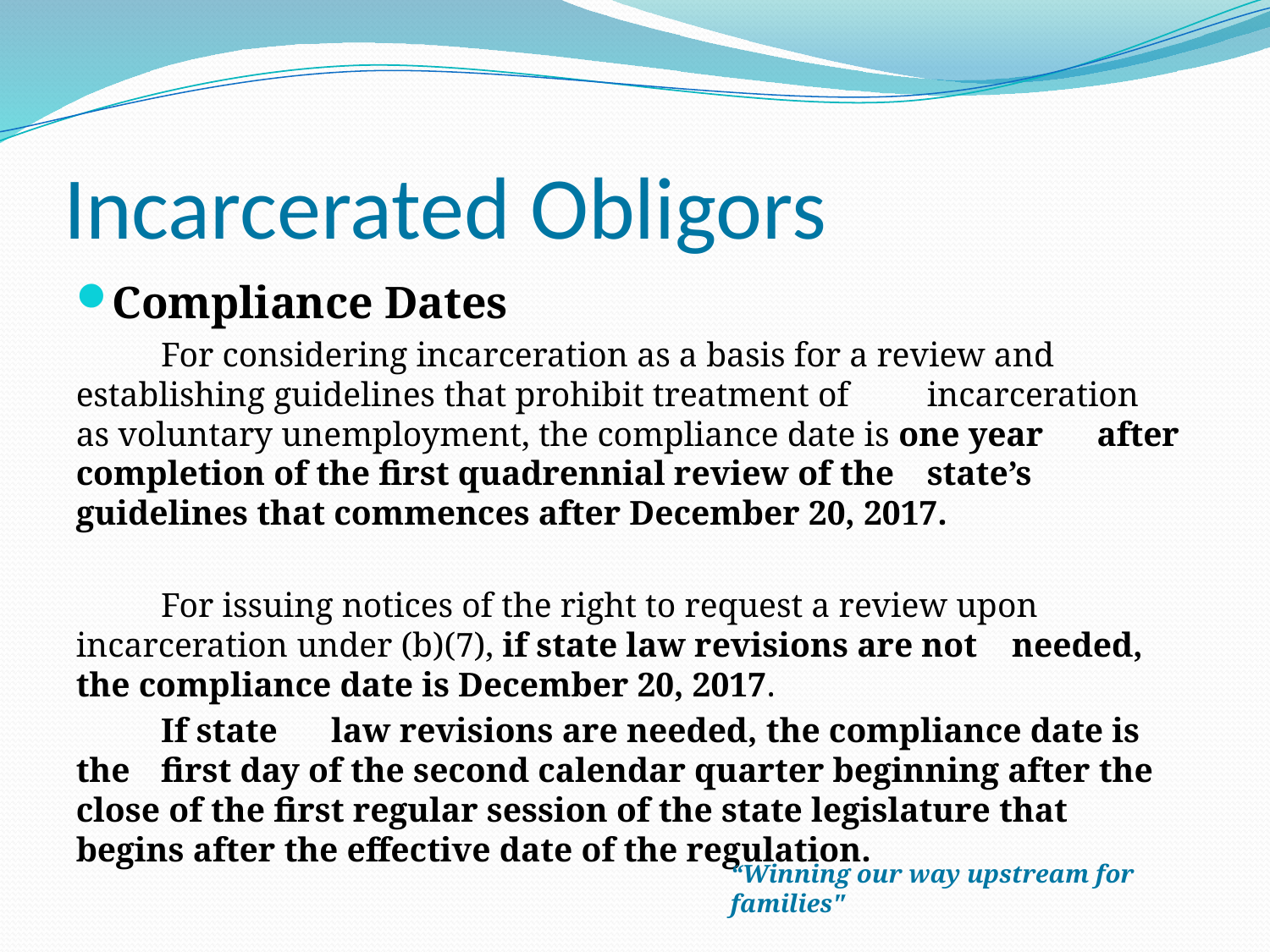

# Incarcerated Obligors
Compliance Dates
	For considering incarceration as a basis for a review and 	establishing guidelines that prohibit treatment of 	incarceration 	as voluntary unemployment, the compliance date is one year 	after completion of the first quadrennial review of the 	state’s guidelines that commences after December 20, 2017.

	For issuing notices of the right to request a review upon 	incarceration under (b)(7), if state law revisions are not 	needed, the compliance date is December 20, 2017.
	If state 	law revisions are needed, the compliance date is the 	first day of the second calendar quarter beginning after the 	close of the first regular session of the state legislature that 	begins after the effective date of the regulation.
“Winning our way upstream for families"